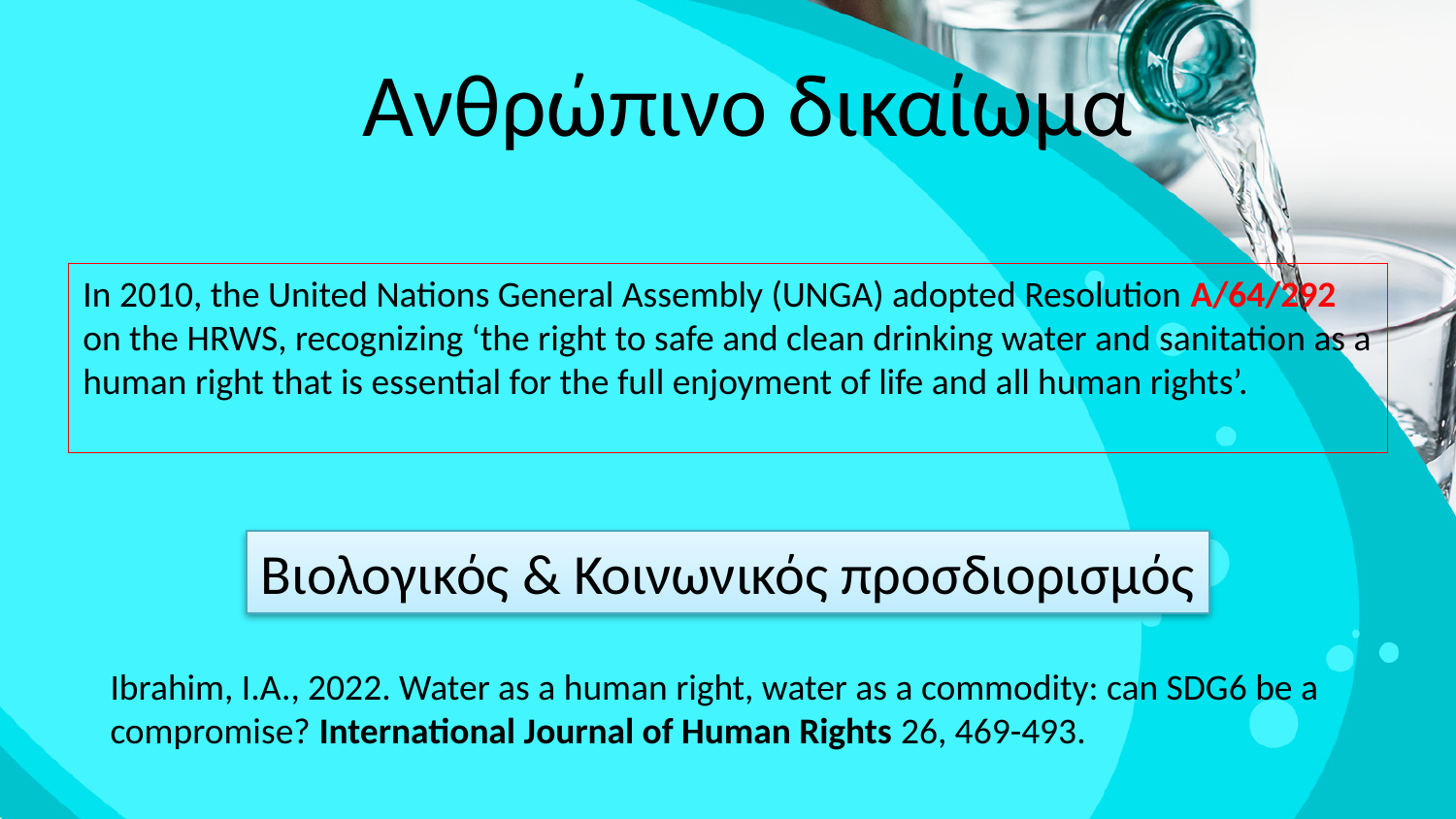

# Ανθρώπινο δικαίωμα
In 2010, the United Nations General Assembly (UNGA) adopted Resolution A/64/292
on the HRWS, recognizing ‘the right to safe and clean drinking water and sanitation as a
human right that is essential for the full enjoyment of life and all human rights’.

Βιολογικός & Κοινωνικός προσδιορισμός

Ibrahim, I.A., 2022. Water as a human right, water as a commodity: can SDG6 be a compromise? International Journal of Human Rights 26, 469-493.